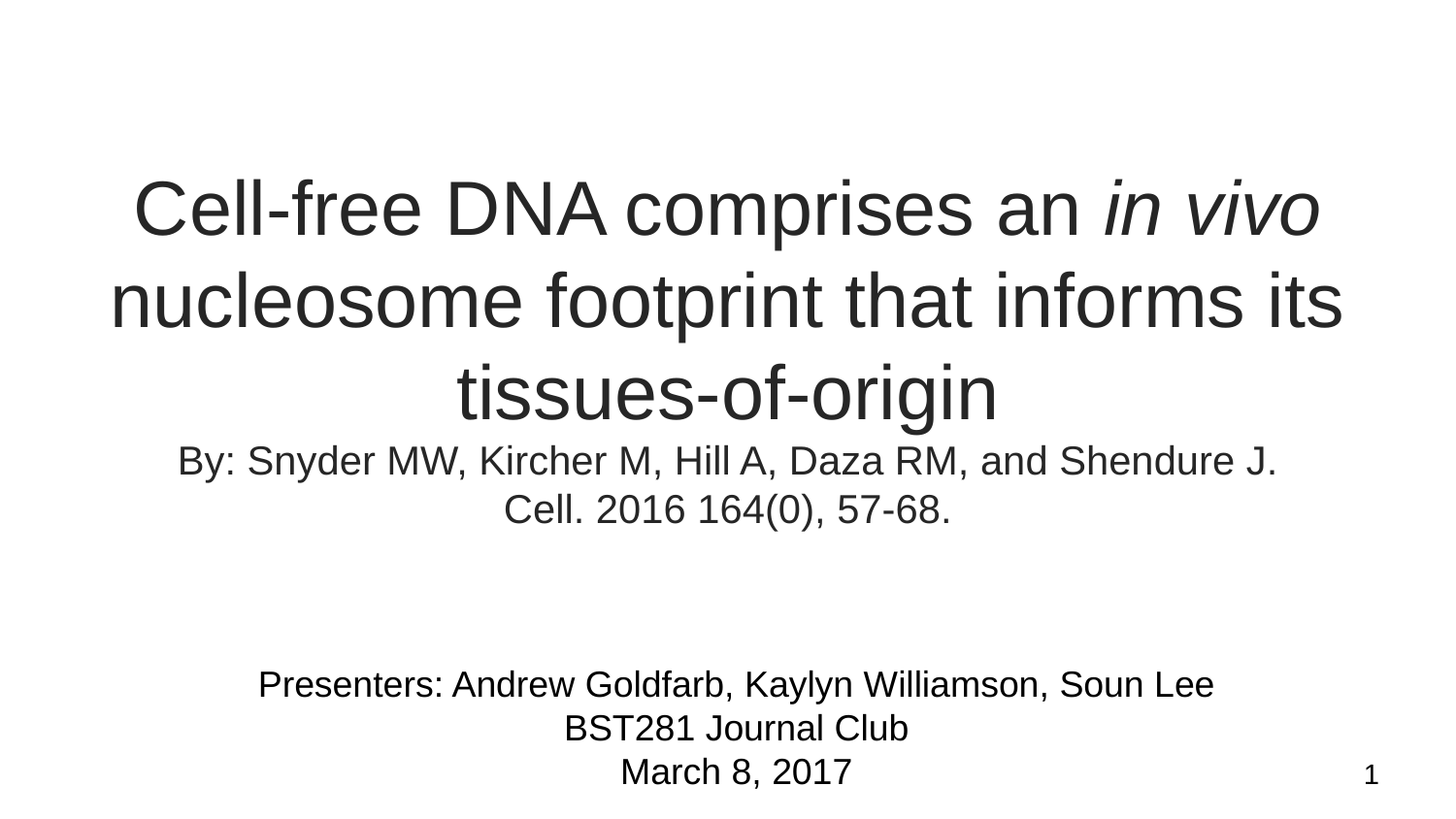

# Cell-free DNA comprises an in vivo nucleosome footprint that informs its tissues-of-origin
By: Snyder MW, Kircher M, Hill A, Daza RM, and Shendure J.
Cell. 2016 164(0), 57-68.
Presenters: Andrew Goldfarb, Kaylyn Williamson, Soun Lee
BST281 Journal Club
March 8, 2017

1